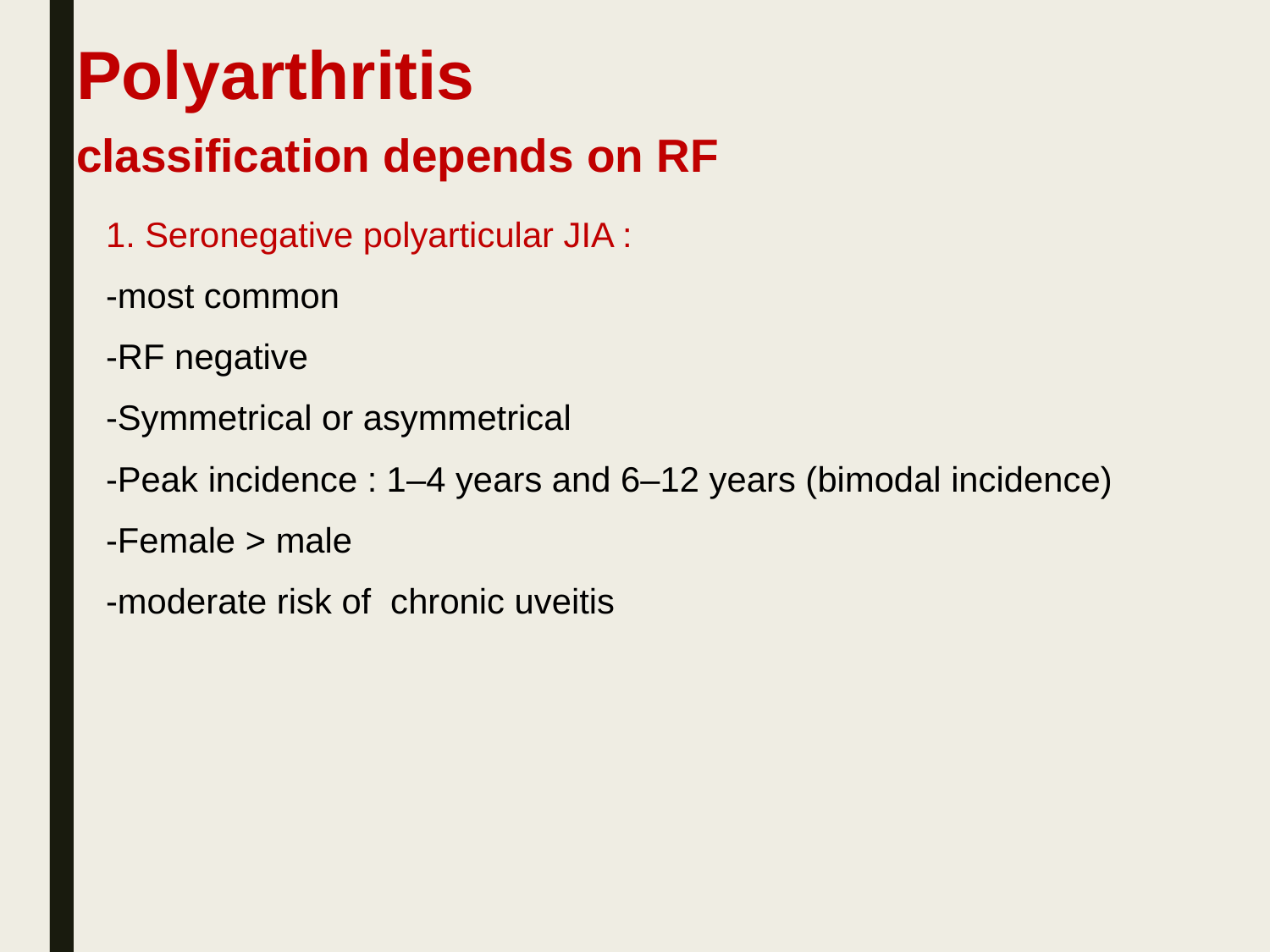

# Polyarthritis classification depends on RF
1. Seronegative polyarticular JIA :
-most common
-RF negative
-Symmetrical or asymmetrical
-Peak incidence : 1–4 years and 6–12 years (bimodal incidence)
-Female > male
-moderate risk of  chronic uveitis